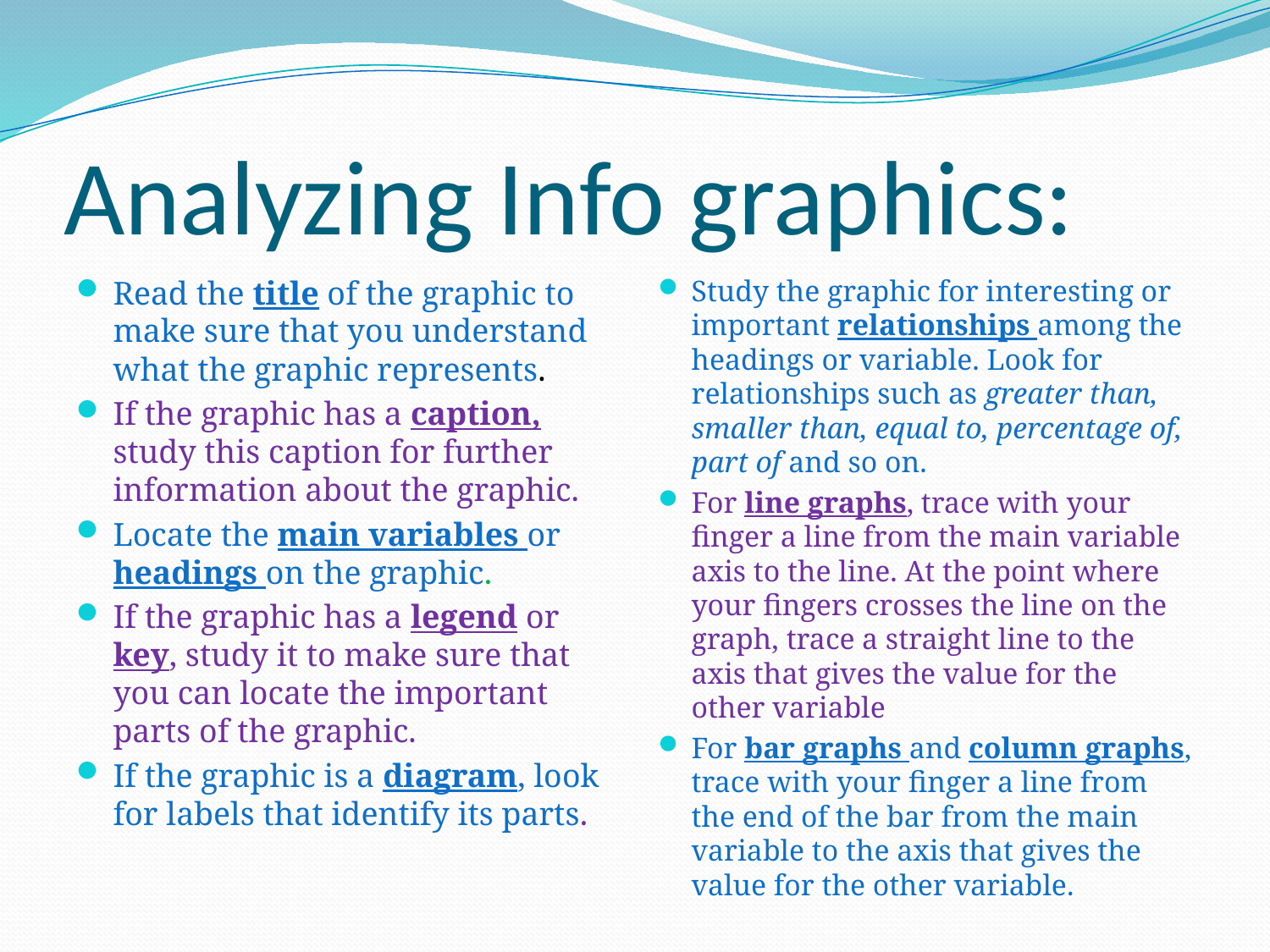

# Analyzing Info graphics:
Read the title of the graphic to make sure that you understand what the graphic represents.
If the graphic has a caption, study this caption for further information about the graphic.
Locate the main variables or headings on the graphic.
If the graphic has a legend or key, study it to make sure that you can locate the important parts of the graphic.
If the graphic is a diagram, look for labels that identify its parts.
Study the graphic for interesting or important relationships among the headings or variable. Look for relationships such as greater than, smaller than, equal to, percentage of, part of and so on.
For line graphs, trace with your finger a line from the main variable axis to the line. At the point where your fingers crosses the line on the graph, trace a straight line to the axis that gives the value for the other variable
For bar graphs and column graphs, trace with your finger a line from the end of the bar from the main variable to the axis that gives the value for the other variable.